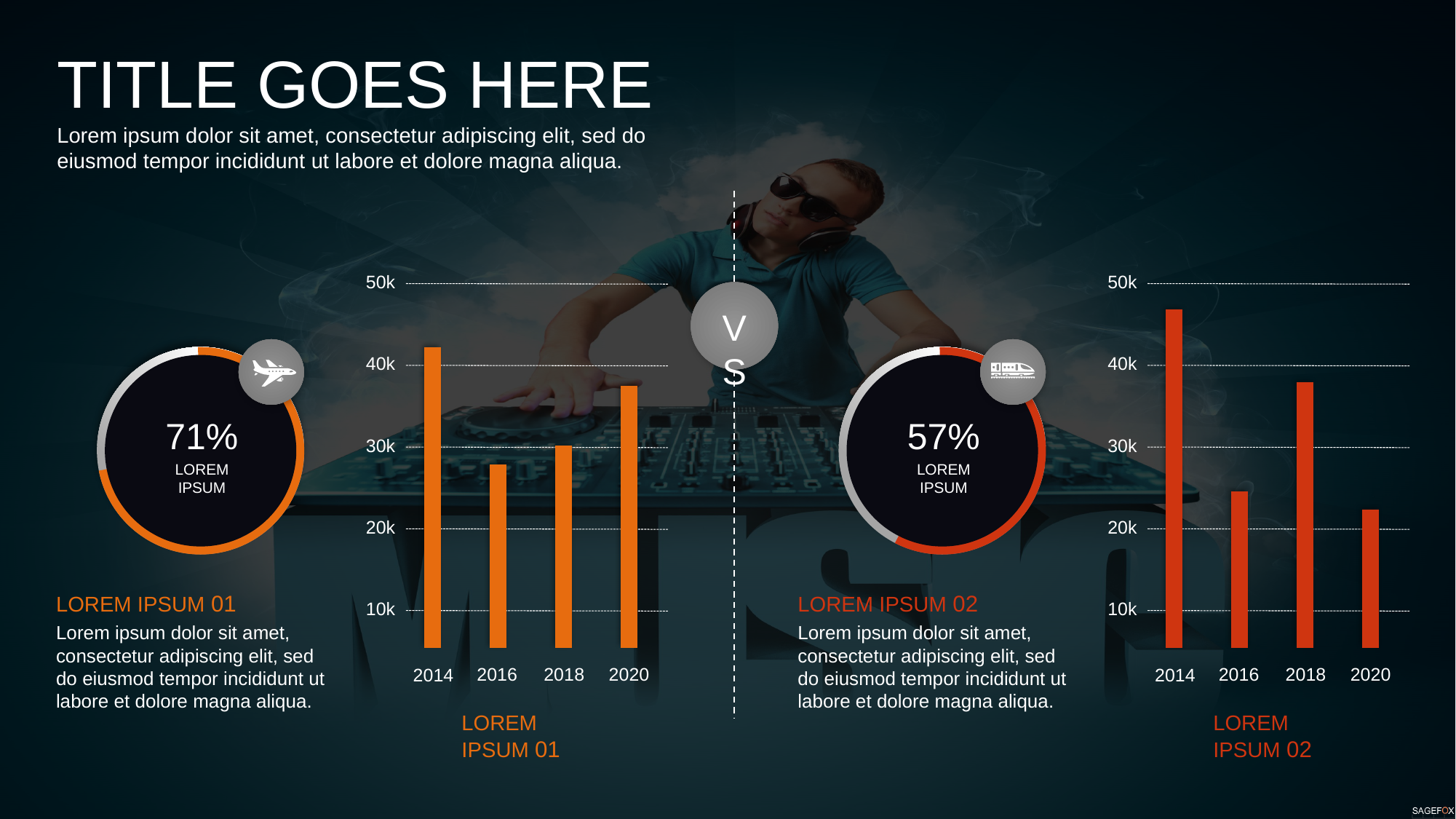

TITLE GOES HERE
Lorem ipsum dolor sit amet, consectetur adipiscing elit, sed do eiusmod tempor incididunt ut labore et dolore magna aliqua.
50k
50k

VS

40k
40k

71%
LOREM IPSUM

57%
LOREM IPSUM

30k
30k

20k
20k
LOREM IPSUM 01

Lorem ipsum dolor sit amet, consectetur adipiscing elit, sed do eiusmod tempor incididunt ut labore et dolore magna aliqua.
LOREM IPSUM 02

Lorem ipsum dolor sit amet, consectetur adipiscing elit, sed do eiusmod tempor incididunt ut labore et dolore magna aliqua.
10k
10k
2016
2018
2020
2016
2018
2020
2014
2014
LOREM IPSUM 02
LOREM IPSUM 01